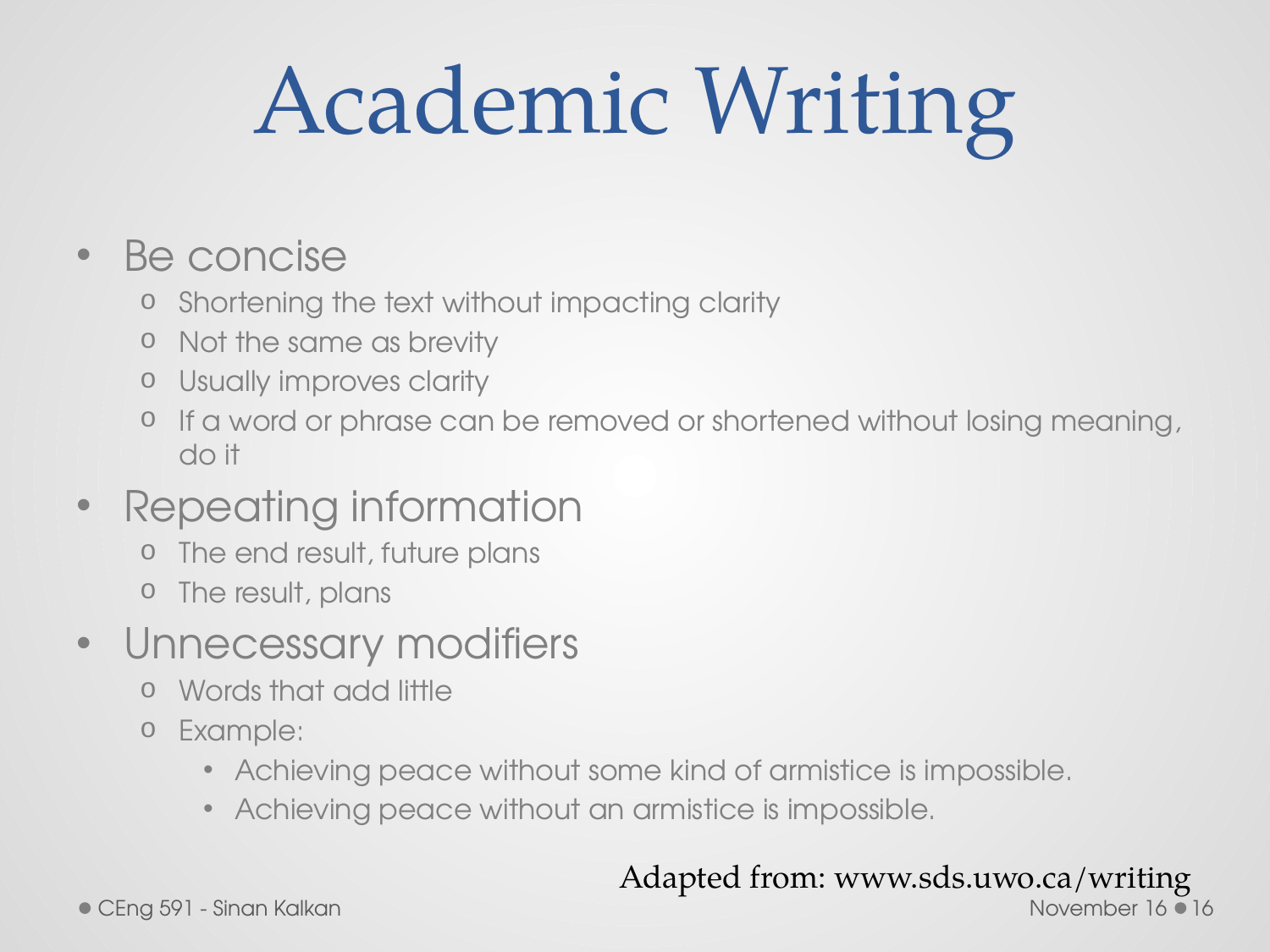

# Academic Writing
Be concise
Shortening the text without impacting clarity
Not the same as brevity
Usually improves clarity
If a word or phrase can be removed or shortened without losing meaning, do it
Repeating information
The end result, future plans
The result, plans
Unnecessary modifiers
Words that add little
Example:
Achieving peace without some kind of armistice is impossible.
Achieving peace without an armistice is impossible.
Adapted from: www.sds.uwo.ca/writing
CEng 591 - Sinan Kalkan
November 16
16